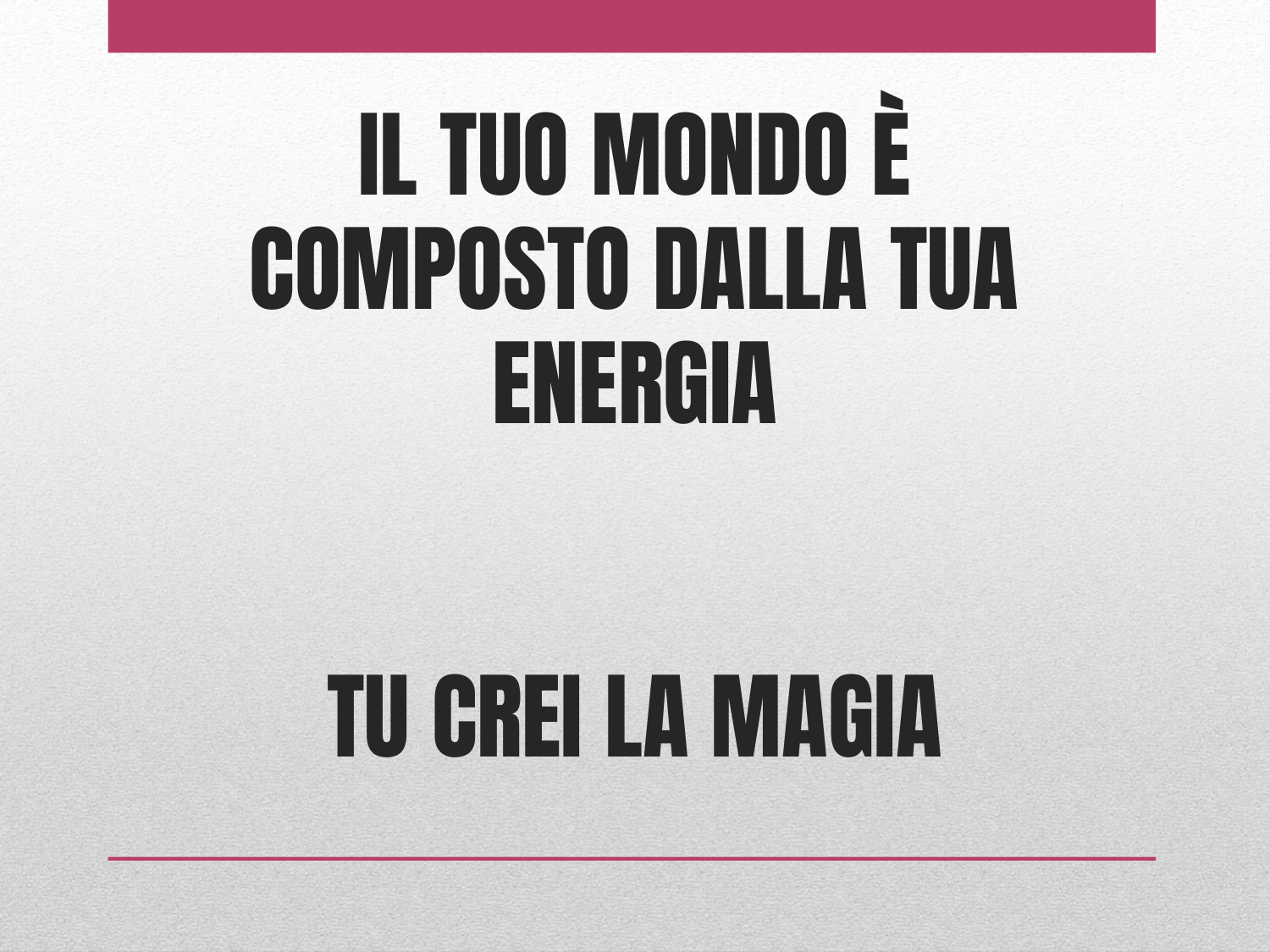

IL TUO MONDO È COMPOSTO DALLA TUA ENERGIA
# TU CREI LA MAGIA